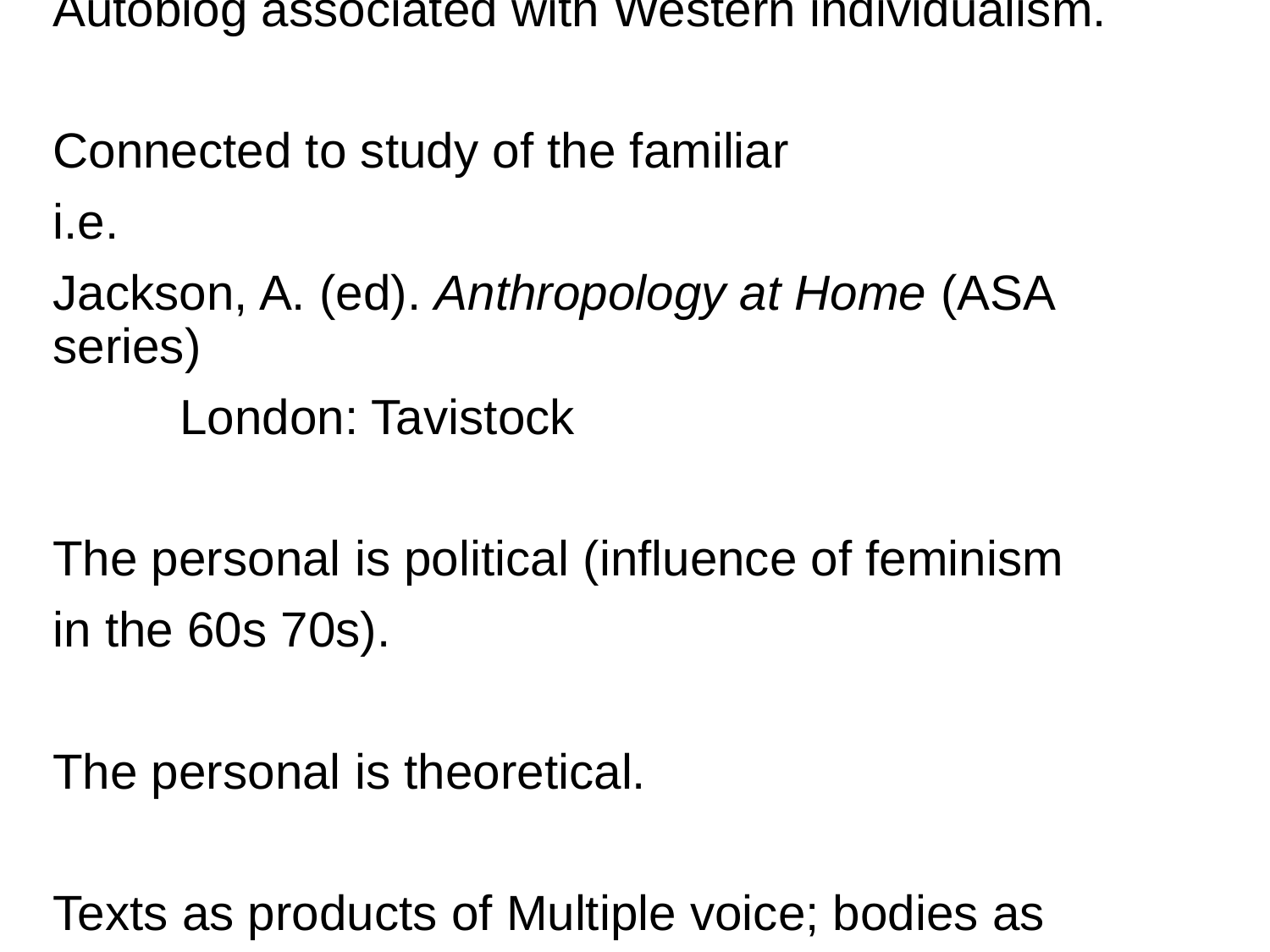

# Autobiog associated with Western individualism.

Connected to study of the familiar
i.e.
Jackson, A. (ed). Anthropology at Home (ASA series)
	London: Tavistock

The personal is political (influence of feminism
in the 60s 70s).

The personal is theoretical.

Texts as products of Multiple voice; bodies as memory.